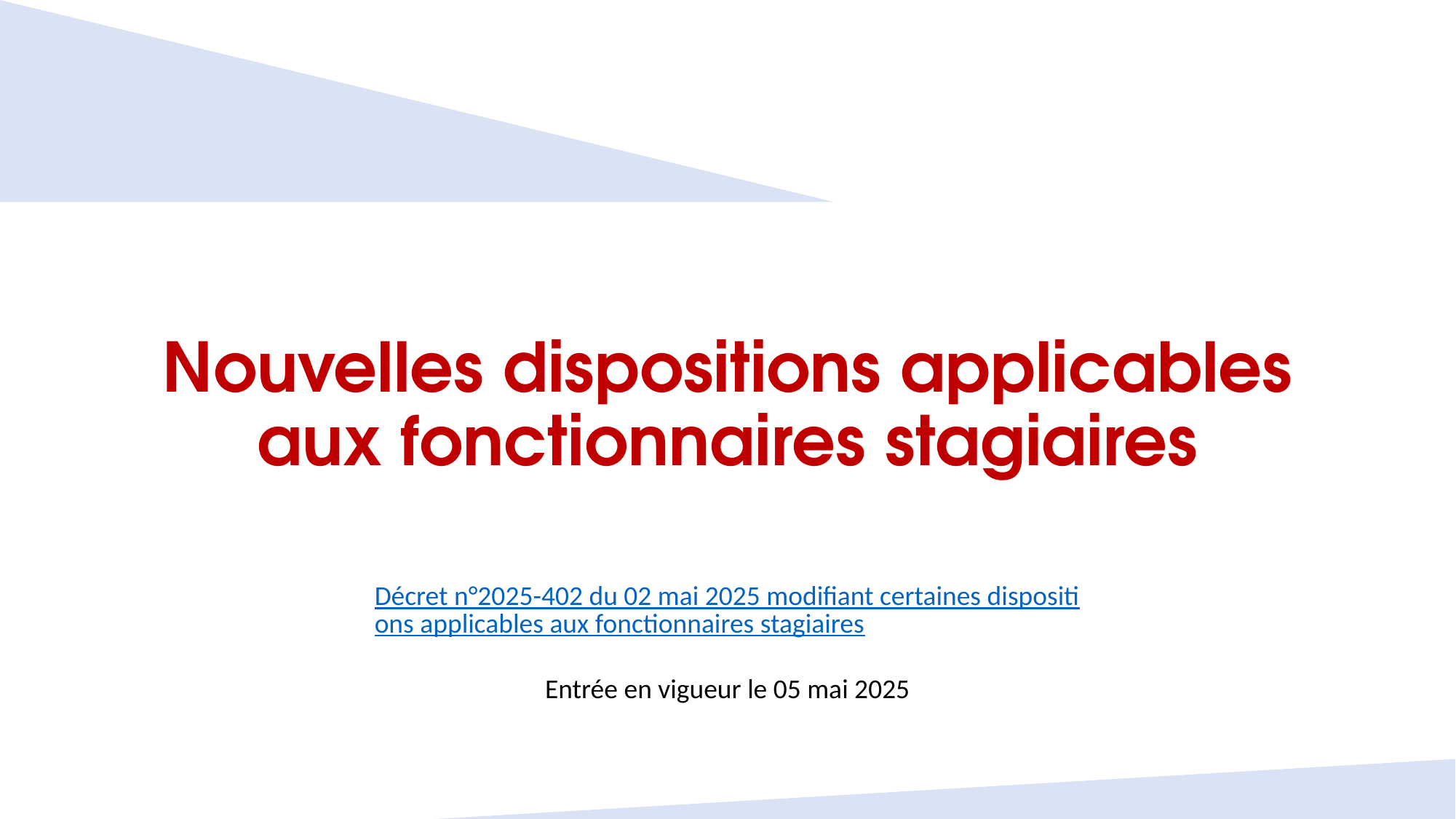

Nouvelles dispositions applicables aux fonctionnaires stagiaires
Décret n°2025-402 du 02 mai 2025 modifiant certaines dispositions applicables aux fonctionnaires stagiaires

Entrée en vigueur le 05 mai 2025

59